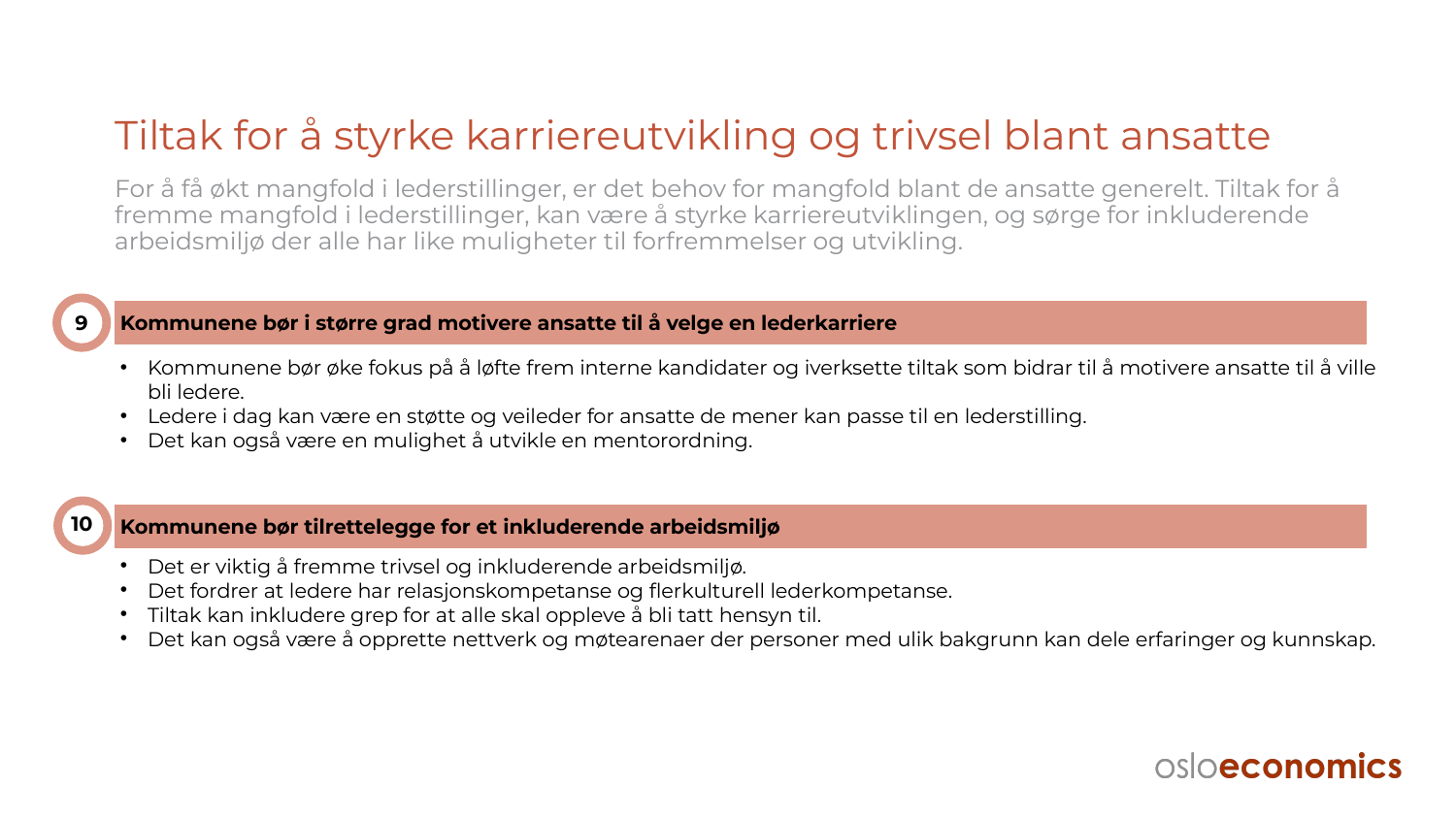

# Tiltak for å styrke karriereutvikling og trivsel blant ansatte
For å få økt mangfold i lederstillinger, er det behov for mangfold blant de ansatte generelt. Tiltak for å fremme mangfold i lederstillinger, kan være å styrke karriereutviklingen, og sørge for inkluderende arbeidsmiljø der alle har like muligheter til forfremmelser og utvikling.

Kommunene bør i større grad motivere ansatte til å velge en lederkarriere
9
Kommunene bør øke fokus på å løfte frem interne kandidater og iverksette tiltak som bidrar til å motivere ansatte til å ville bli ledere.
Ledere i dag kan være en støtte og veileder for ansatte de mener kan passe til en lederstilling.
Det kan også være en mulighet å utvikle en mentorordning.

Kommunene bør tilrettelegge for et inkluderende arbeidsmiljø
10
Det er viktig å fremme trivsel og inkluderende arbeidsmiljø.
Det fordrer at ledere har relasjonskompetanse og flerkulturell lederkompetanse.
Tiltak kan inkludere grep for at alle skal oppleve å bli tatt hensyn til.
Det kan også være å opprette nettverk og møtearenaer der personer med ulik bakgrunn kan dele erfaringer og kunnskap.